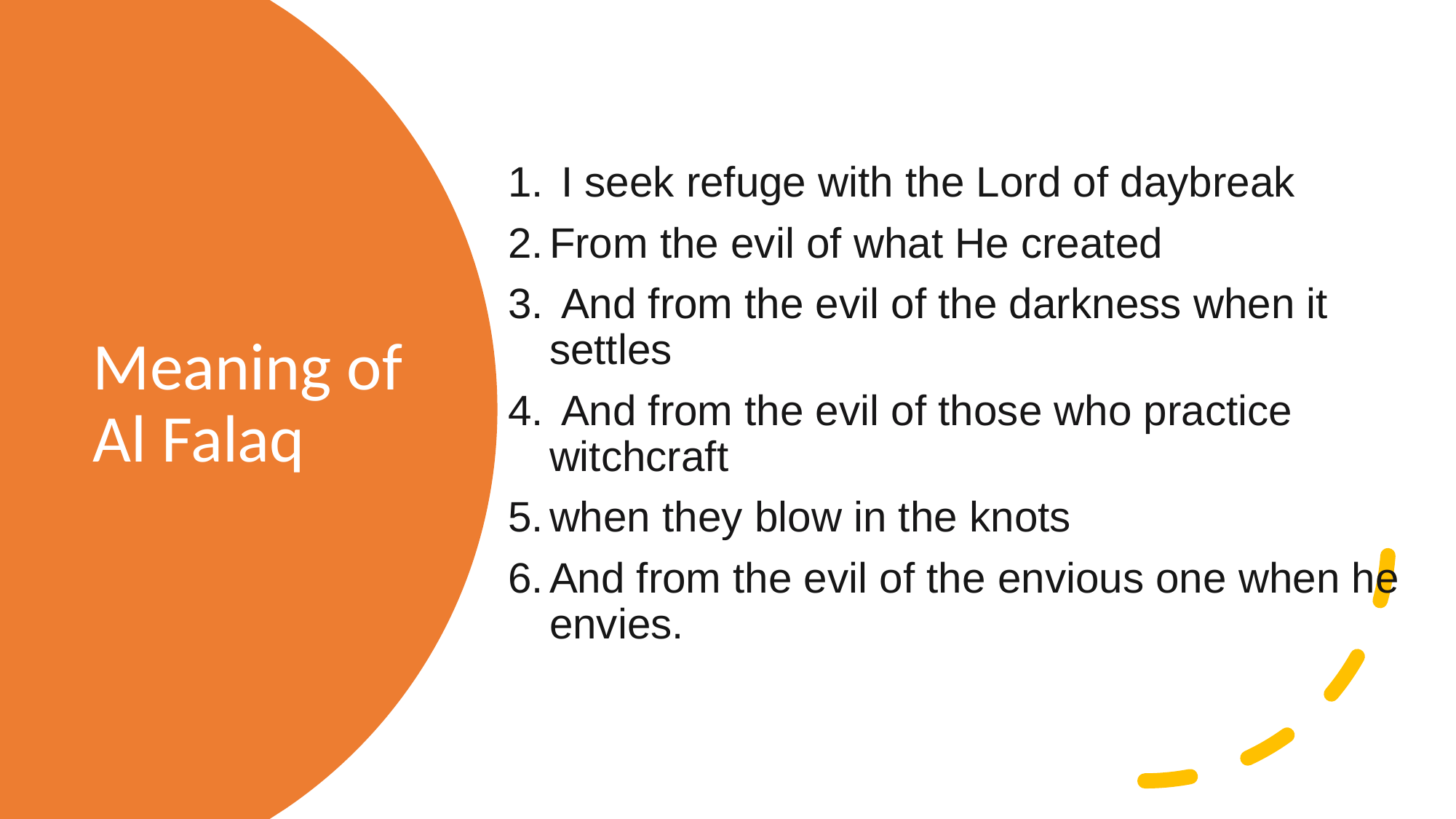

I seek refuge with the Lord of daybreak
From the evil of what He created
 And from the evil of the darkness when it settles
 And from the evil of those who practice witchcraft
when they blow in the knots
And from the evil of the envious one when he envies.
# Meaning of Al Falaq